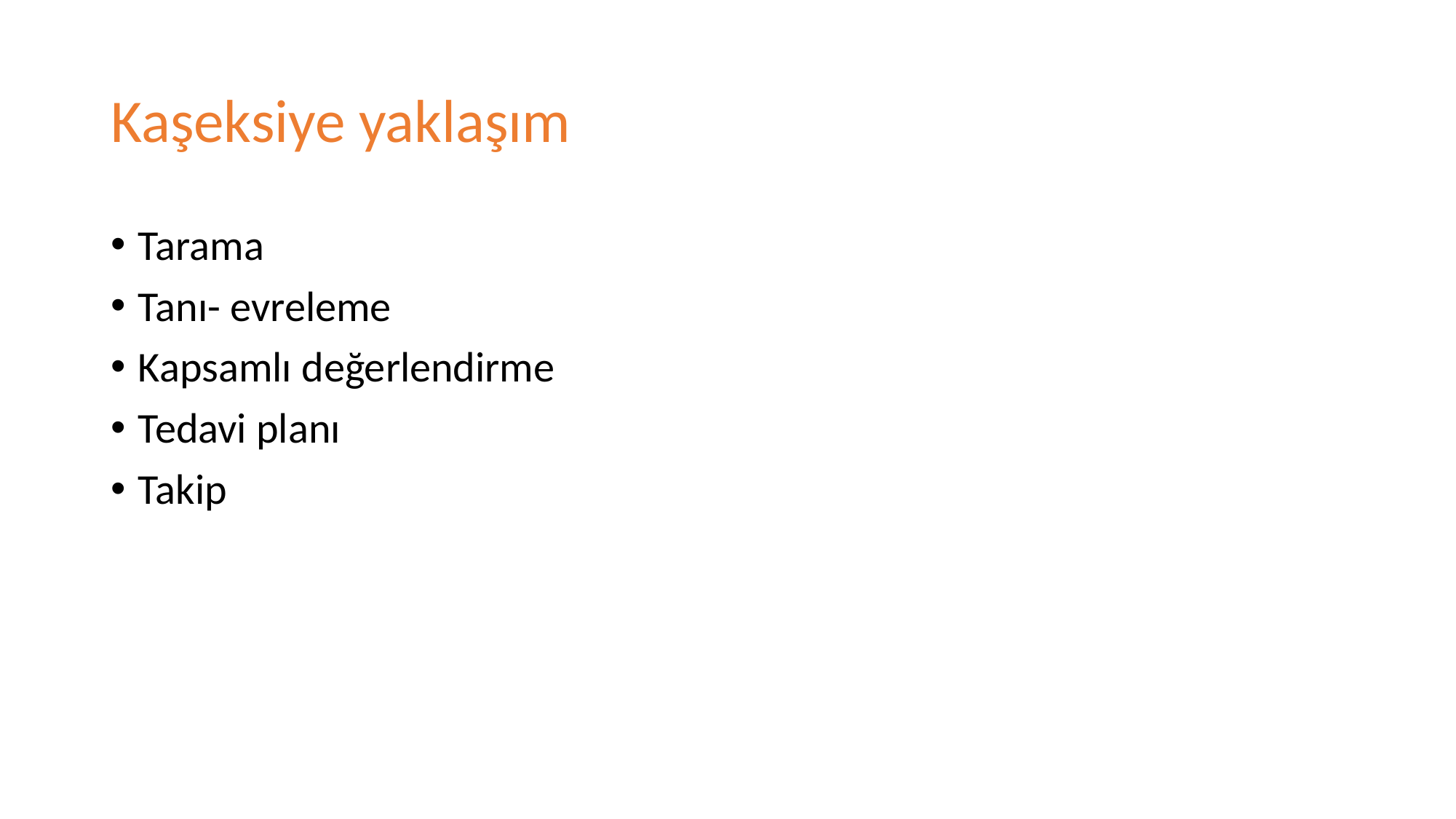

# Kaşeksiye yaklaşım
Tarama
Tanı- evreleme
Kapsamlı değerlendirme
Tedavi planı
Takip